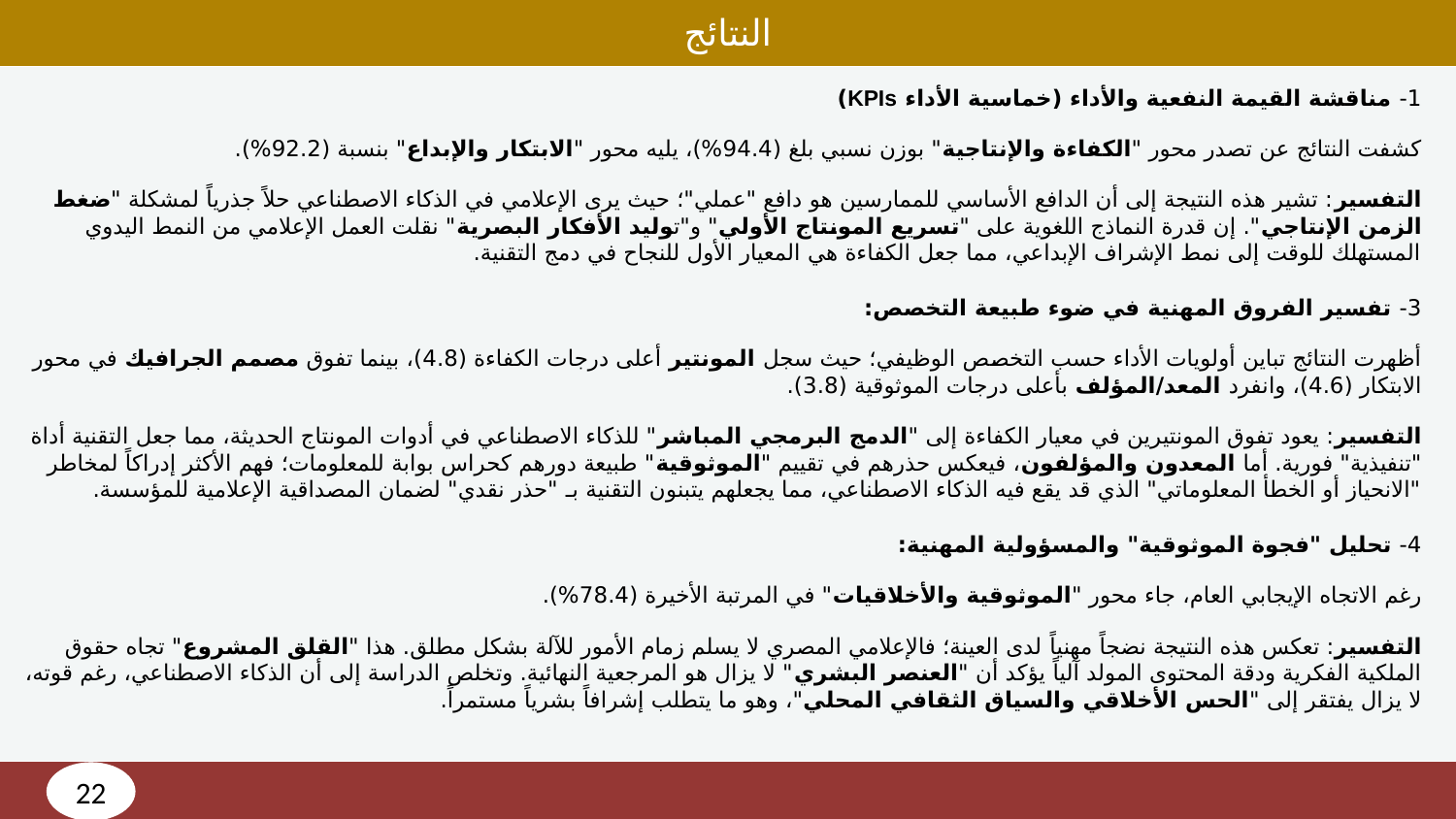

النتائج

1- مناقشة القيمة النفعية والأداء (خماسية الأداء KPIs)
كشفت النتائج عن تصدر محور "الكفاءة والإنتاجية" بوزن نسبي بلغ (94.4%)، يليه محور "الابتكار والإبداع" بنسبة (92.2%).
التفسير: تشير هذه النتيجة إلى أن الدافع الأساسي للممارسين هو دافع "عملي"؛ حيث يرى الإعلامي في الذكاء الاصطناعي حلاً جذرياً لمشكلة "ضغط الزمن الإنتاجي". إن قدرة النماذج اللغوية على "تسريع المونتاج الأولي" و"توليد الأفكار البصرية" نقلت العمل الإعلامي من النمط اليدوي المستهلك للوقت إلى نمط الإشراف الإبداعي، مما جعل الكفاءة هي المعيار الأول للنجاح في دمج التقنية.
3- تفسير الفروق المهنية في ضوء طبيعة التخصص:
أظهرت النتائج تباين أولويات الأداء حسب التخصص الوظيفي؛ حيث سجل المونتير أعلى درجات الكفاءة (4.8)، بينما تفوق مصمم الجرافيك في محور الابتكار (4.6)، وانفرد المعد/المؤلف بأعلى درجات الموثوقية (3.8).
التفسير: يعود تفوق المونتيرين في معيار الكفاءة إلى "الدمج البرمجي المباشر" للذكاء الاصطناعي في أدوات المونتاج الحديثة، مما جعل التقنية أداة "تنفيذية" فورية. أما المعدون والمؤلفون، فيعكس حذرهم في تقييم "الموثوقية" طبيعة دورهم كحراس بوابة للمعلومات؛ فهم الأكثر إدراكاً لمخاطر "الانحياز أو الخطأ المعلوماتي" الذي قد يقع فيه الذكاء الاصطناعي، مما يجعلهم يتبنون التقنية بـ "حذر نقدي" لضمان المصداقية الإعلامية للمؤسسة.
4- تحليل "فجوة الموثوقية" والمسؤولية المهنية:
رغم الاتجاه الإيجابي العام، جاء محور "الموثوقية والأخلاقيات" في المرتبة الأخيرة (78.4%).
التفسير: تعكس هذه النتيجة نضجاً مهنياً لدى العينة؛ فالإعلامي المصري لا يسلم زمام الأمور للآلة بشكل مطلق. هذا "القلق المشروع" تجاه حقوق الملكية الفكرية ودقة المحتوى المولد آلياً يؤكد أن "العنصر البشري" لا يزال هو المرجعية النهائية. وتخلص الدراسة إلى أن الذكاء الاصطناعي، رغم قوته، لا يزال يفتقر إلى "الحس الأخلاقي والسياق الثقافي المحلي"، وهو ما يتطلب إشرافاً بشرياً مستمراً.

22